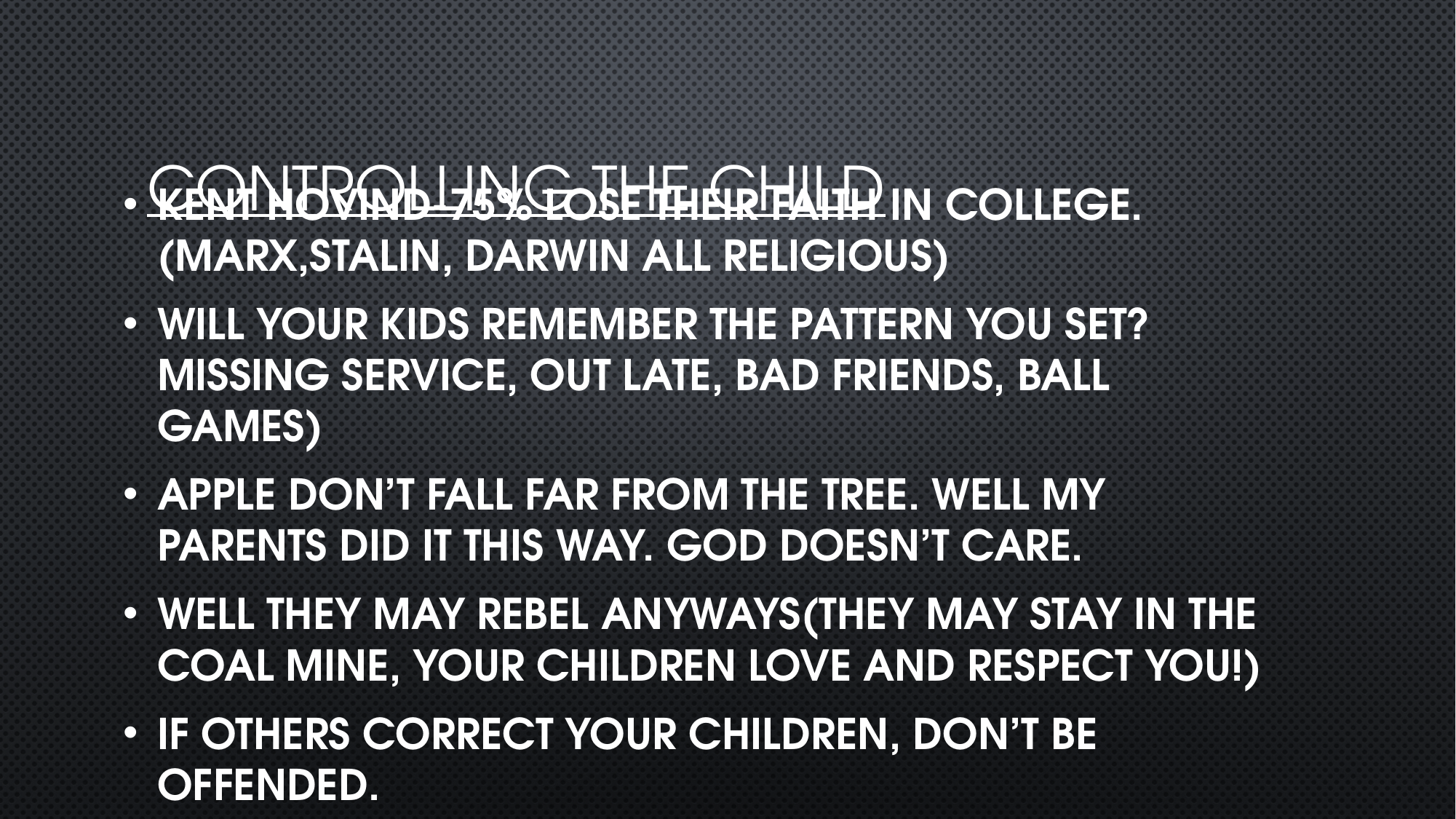

# Controlling the child
Kent hovind-75% lose their faith in college.(marx,stalin, Darwin all religious)
Will your kids remember the pattern you set? Missing service, out late, bad friends, ball games)
Apple don’t fall far from the tree. Well my parents did it this way. God doesn’t care.
Well they may rebel anyways(They may stay in the coal mine, Your children love and respect you!)
If others correct your children, don’t be offended.